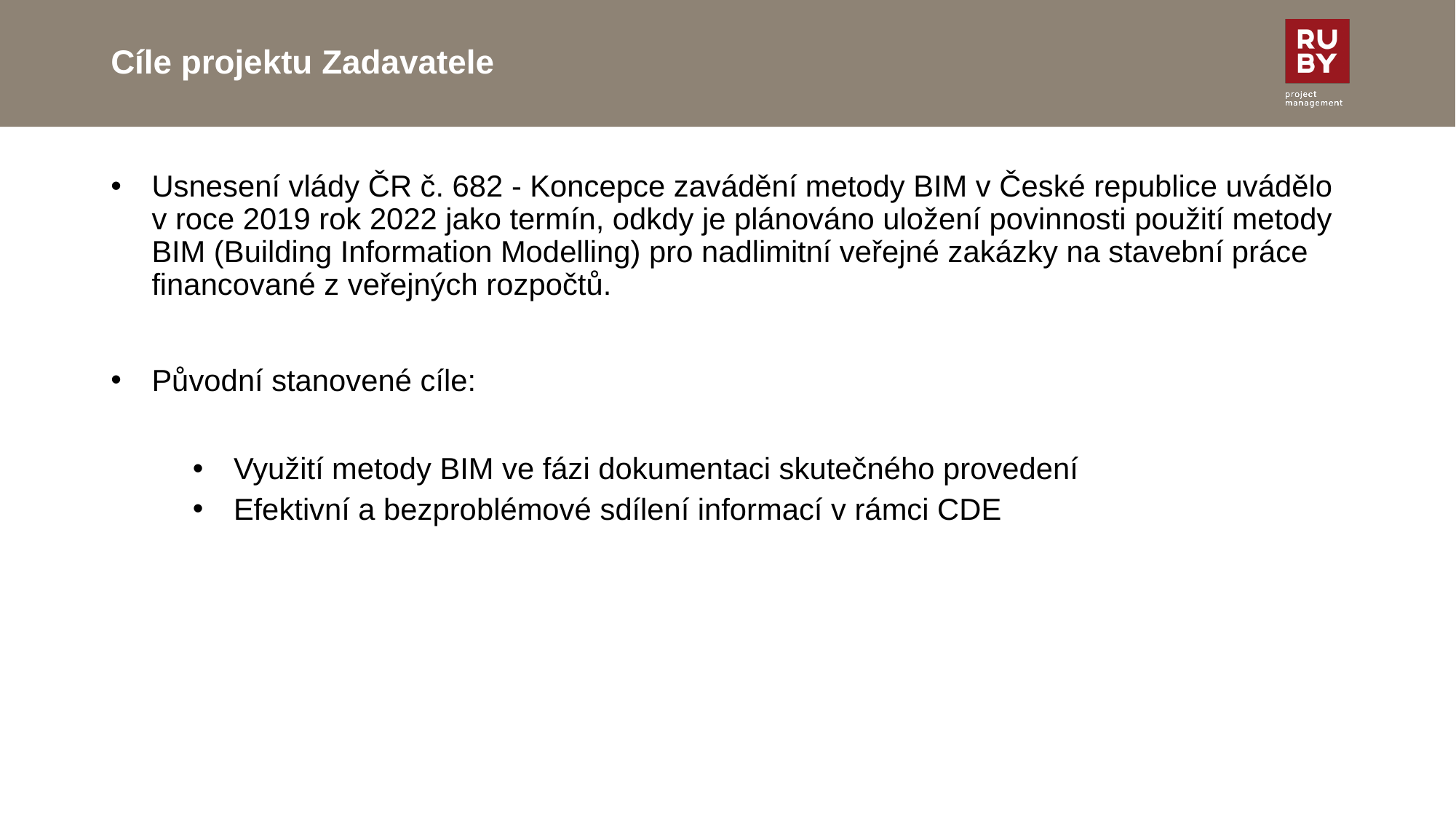

# Cíle projektu Zadavatele
Usnesení vlády ČR č. 682 - Koncepce zavádění metody BIM v České republice uvádělo v roce 2019 rok 2022 jako termín, odkdy je plánováno uložení povinnosti použití metody BIM (Building Information Modelling) pro nadlimitní veřejné zakázky na stavební práce financované z veřejných rozpočtů.

Původní stanovené cíle:

Využití metody BIM ve fázi dokumentaci skutečného provedení
Efektivní a bezproblémové sdílení informací v rámci CDE